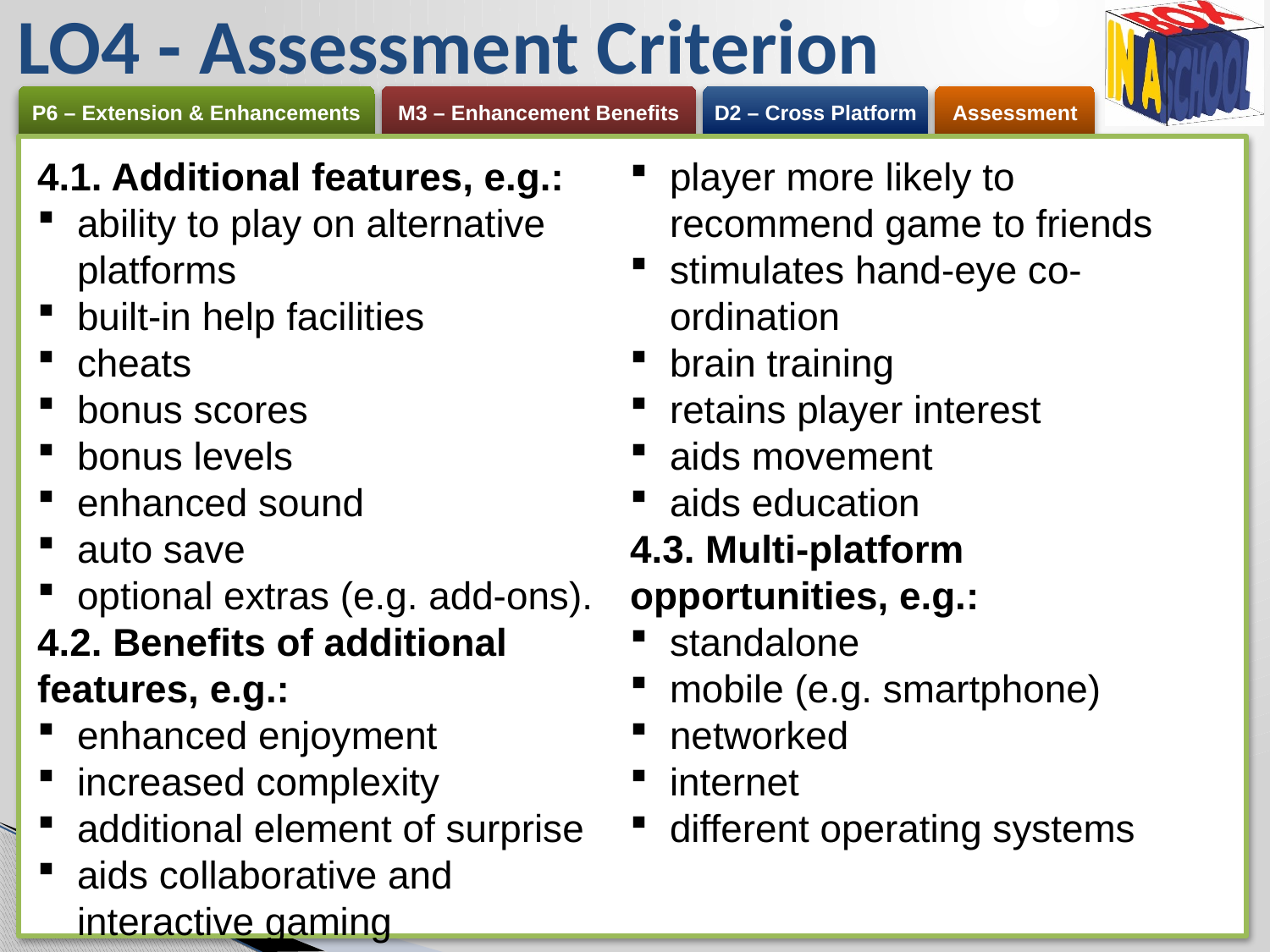

LO4 - Assessment Criterion
4.1. Additional features, e.g.:
ability to play on alternative platforms
built-in help facilities
cheats
bonus scores
bonus levels
enhanced sound
auto save
optional extras (e.g. add-ons).
4.2. Benefits of additional features, e.g.:
enhanced enjoyment
increased complexity
additional element of surprise
aids collaborative and interactive gaming
player more likely to recommend game to friends
stimulates hand-eye co-ordination
brain training
retains player interest
aids movement
aids education
4.3. Multi-platform opportunities, e.g.:
standalone
mobile (e.g. smartphone)
networked
internet
different operating systems